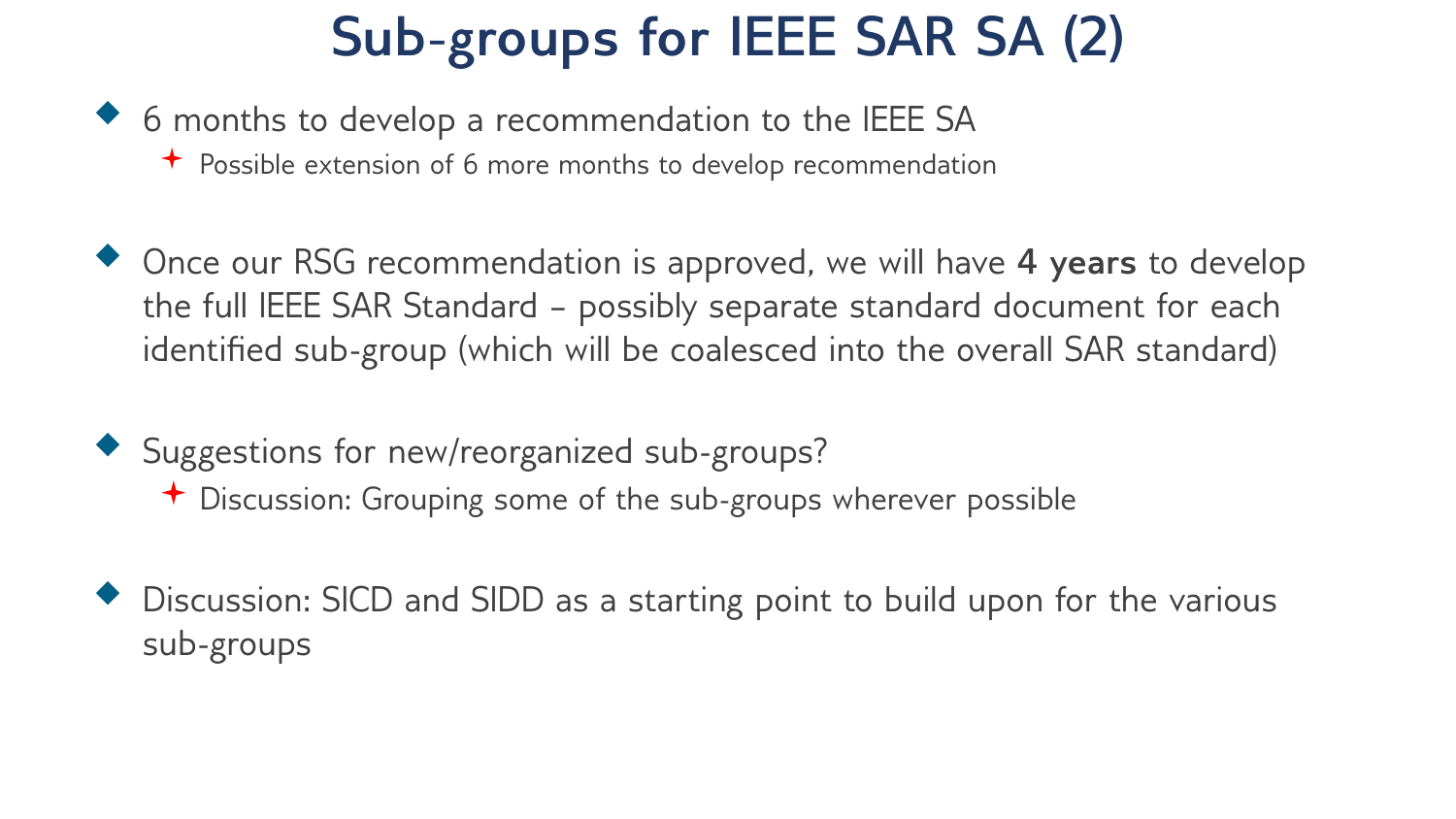

Sub-groups for IEEE SAR SA (2)
6 months to develop a recommendation to the IEEE SA
Possible extension of 6 more months to develop recommendation

Once our RSG recommendation is approved, we will have 4 years to develop the full IEEE SAR Standard – possibly separate standard document for each identified sub-group (which will be coalesced into the overall SAR standard)

Suggestions for new/reorganized sub-groups?
Discussion: Grouping some of the sub-groups wherever possible

Discussion: SICD and SIDD as a starting point to build upon for the various sub-groups